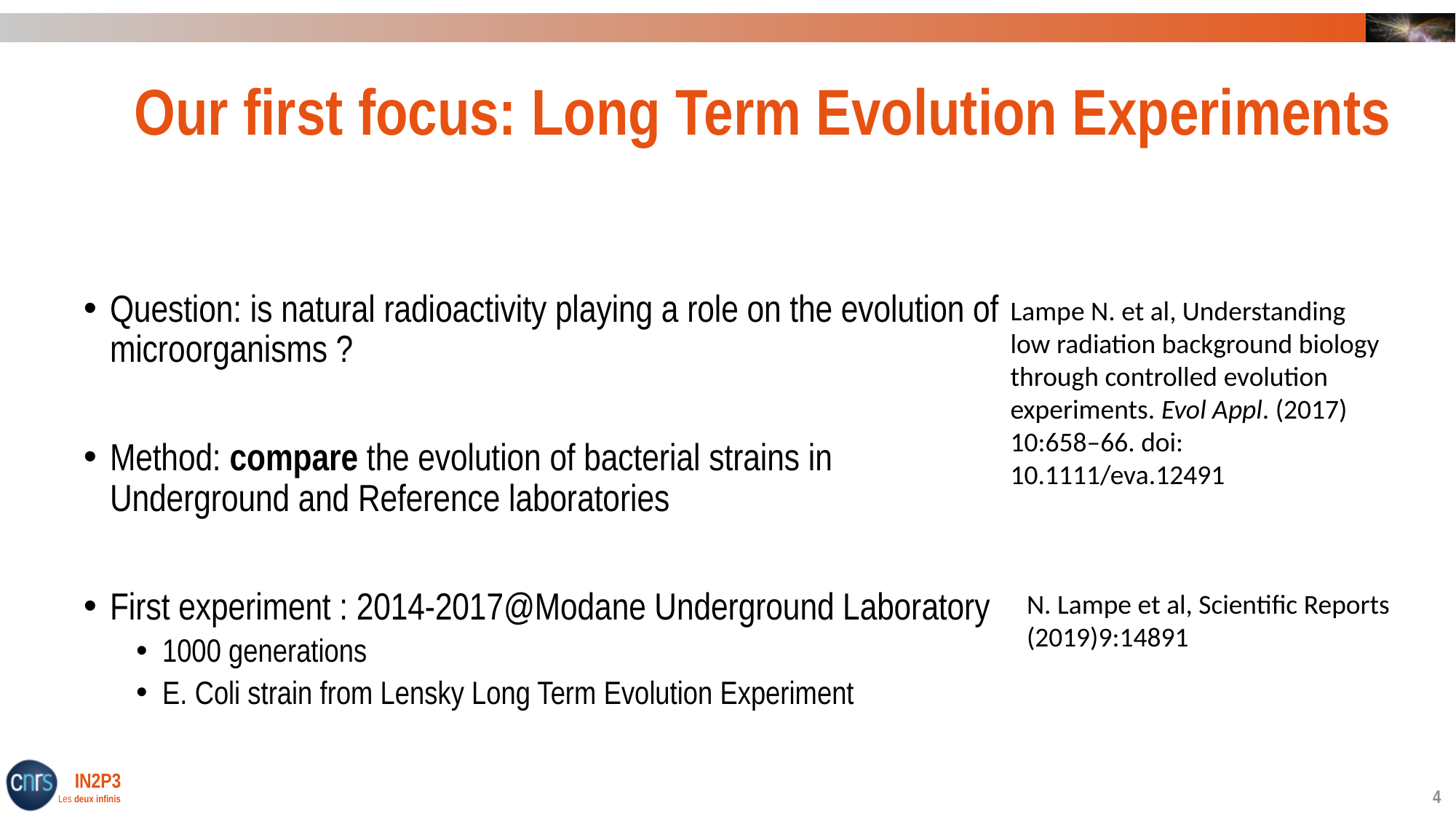

# Our first focus: Long Term Evolution Experiments

Question: is natural radioactivity playing a role on the evolution of microorganisms ?

Method: compare the evolution of bacterial strains in Underground and Reference laboratories

First experiment : 2014-2017@Modane Underground Laboratory
1000 generations
E. Coli strain from Lensky Long Term Evolution Experiment
Lampe N. et al, Understanding low radiation background biology through controlled evolution experiments. Evol Appl. (2017) 10:658–66. doi: 10.1111/eva.12491

N. Lampe et al, Scientific Reports (2019)9:14891

4